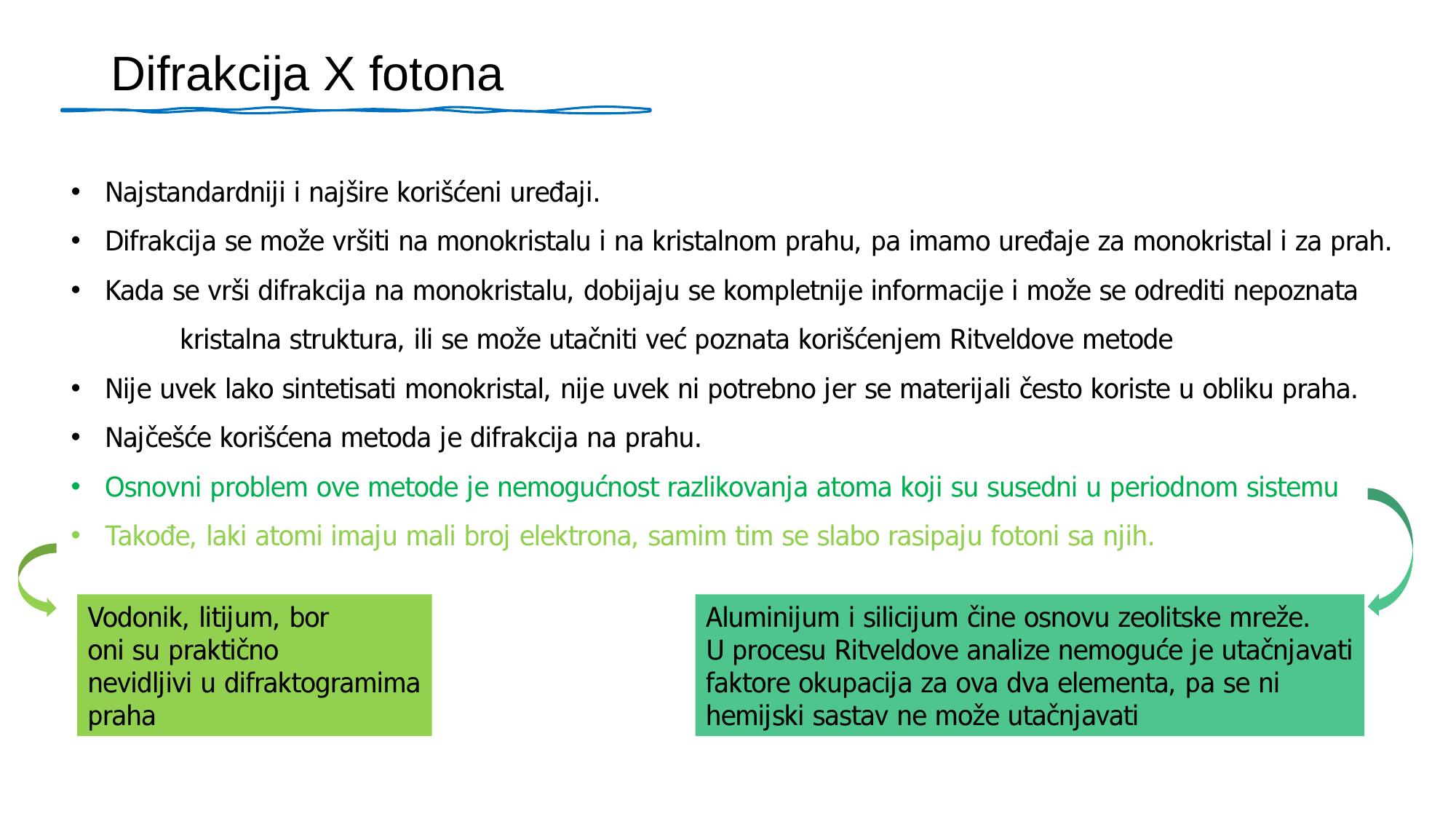

Difrakcija X fotona

Najstandardniji i najšire korišćeni uređaji.
Difrakcija se može vršiti na monokristalu i na kristalnom prahu, pa imamo uređaje za monokristal i za prah.
Kada se vrši difrakcija na monokristalu, dobijaju se kompletnije informacije i može se odrediti nepoznata
	kristalna struktura, ili se može utačniti već poznata korišćenjem Ritveldove metode
Nije uvek lako sintetisati monokristal, nije uvek ni potrebno jer se materijali često koriste u obliku praha.
Najčešće korišćena metoda je difrakcija na prahu.
Osnovni problem ove metode je nemogućnost razlikovanja atoma koji su susedni u periodnom sistemu
Takođe, laki atomi imaju mali broj elektrona, samim tim se slabo rasipaju fotoni sa njih.

Aluminijum i silicijum čine osnovu zeolitske mreže.
U procesu Ritveldove analize nemoguće je utačnjavati
faktore okupacija za ova dva elementa, pa se ni
hemijski sastav ne može utačnjavati
Vodonik, litijum, bor
oni su praktično
nevidljivi u difraktogramima
praha